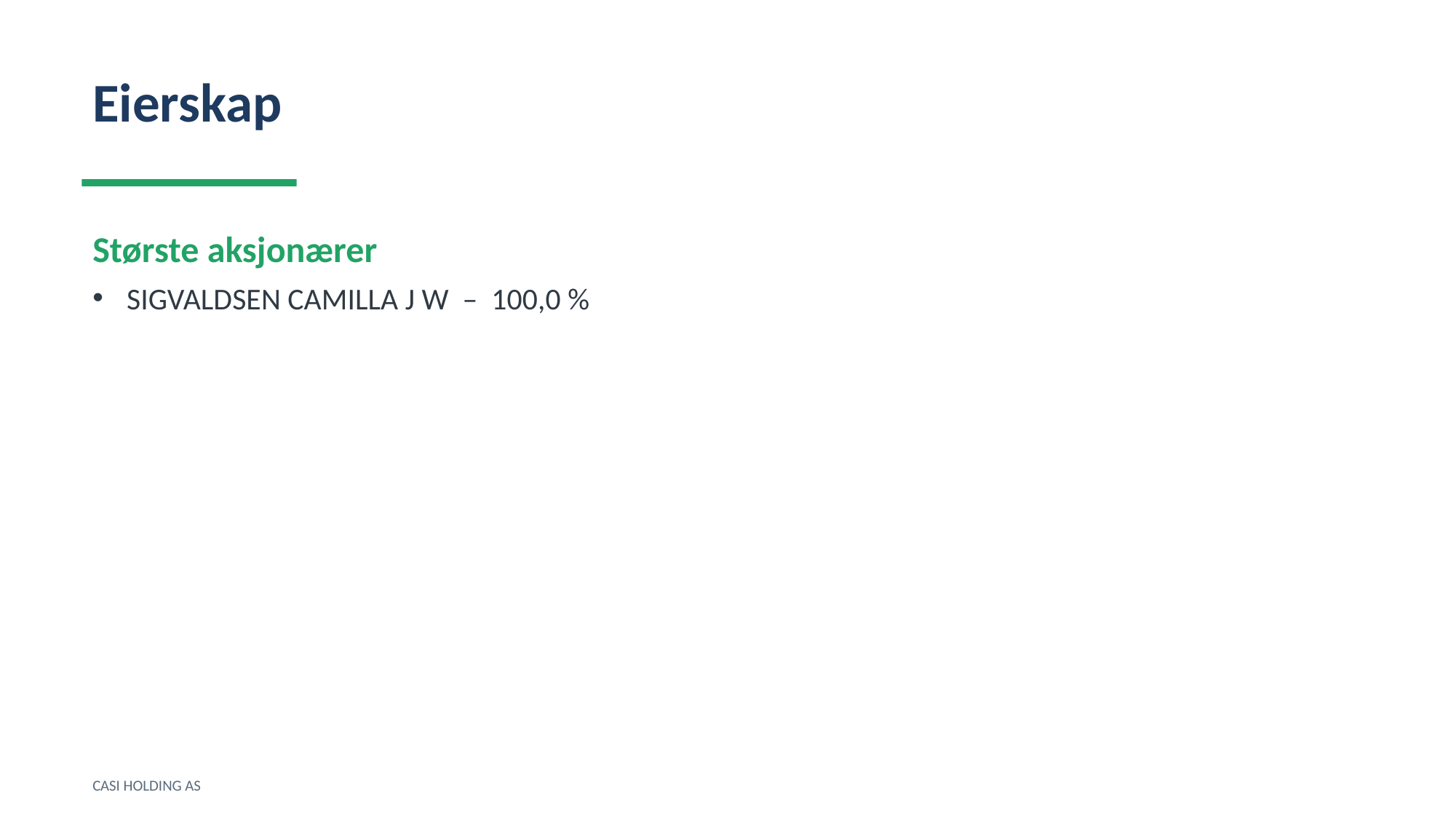

Eierskap

Største aksjonærer
SIGVALDSEN CAMILLA J W  –  100,0 %
CASI HOLDING AS